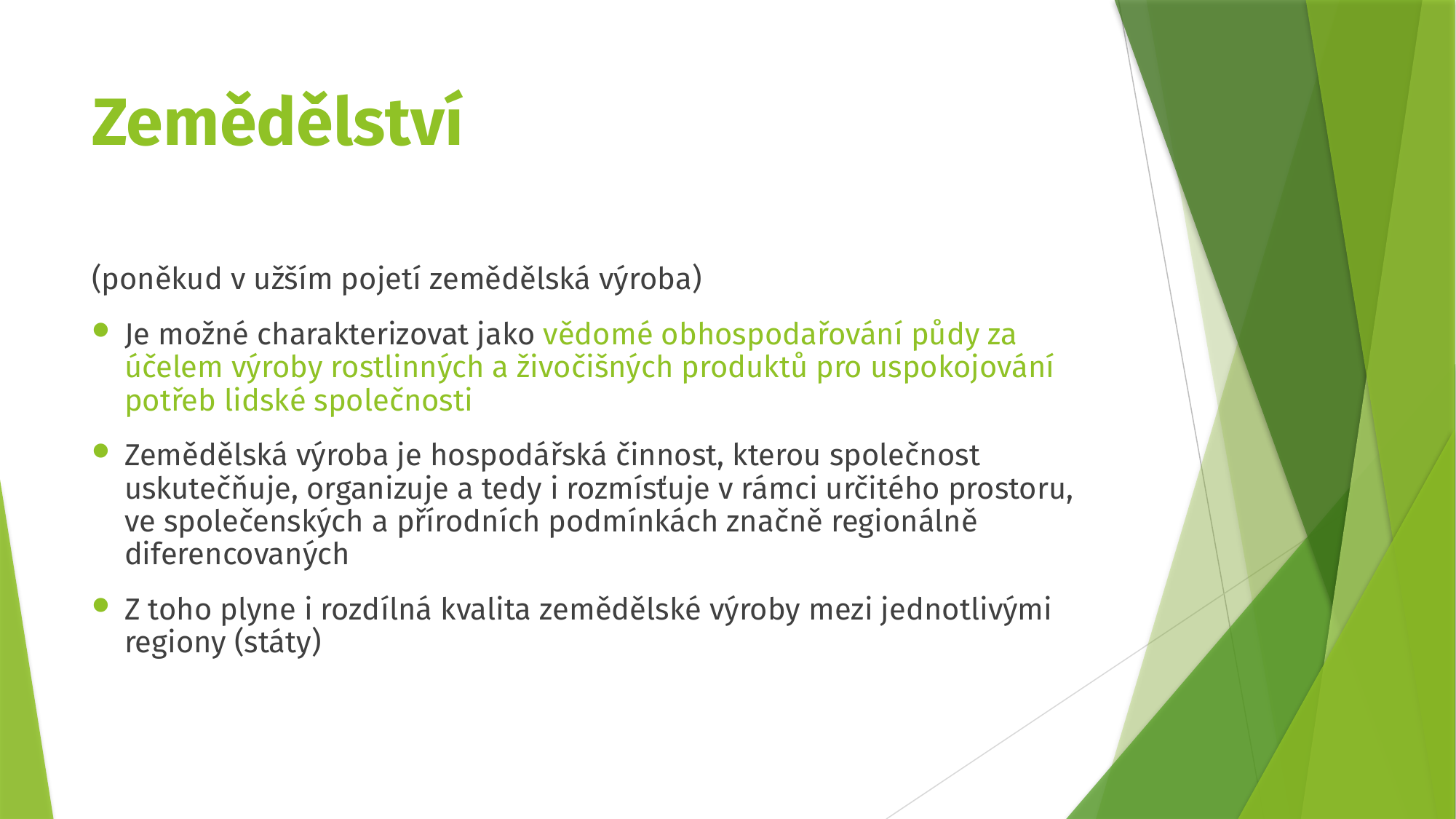

# Zemědělství
(poněkud v užším pojetí zemědělská výroba)

Je možné charakterizovat jako vědomé obhospodařování půdy za účelem výroby rostlinných a živočišných produktů pro uspokojování potřeb lidské společnosti

Zemědělská výroba je hospodářská činnost, kterou společnost uskutečňuje, organizuje a tedy i rozmísťuje v rámci určitého prostoru, ve společenských a přírodních podmínkách značně regionálně diferencovaných

Z toho plyne i rozdílná kvalita zemědělské výroby mezi jednotlivými regiony (státy)